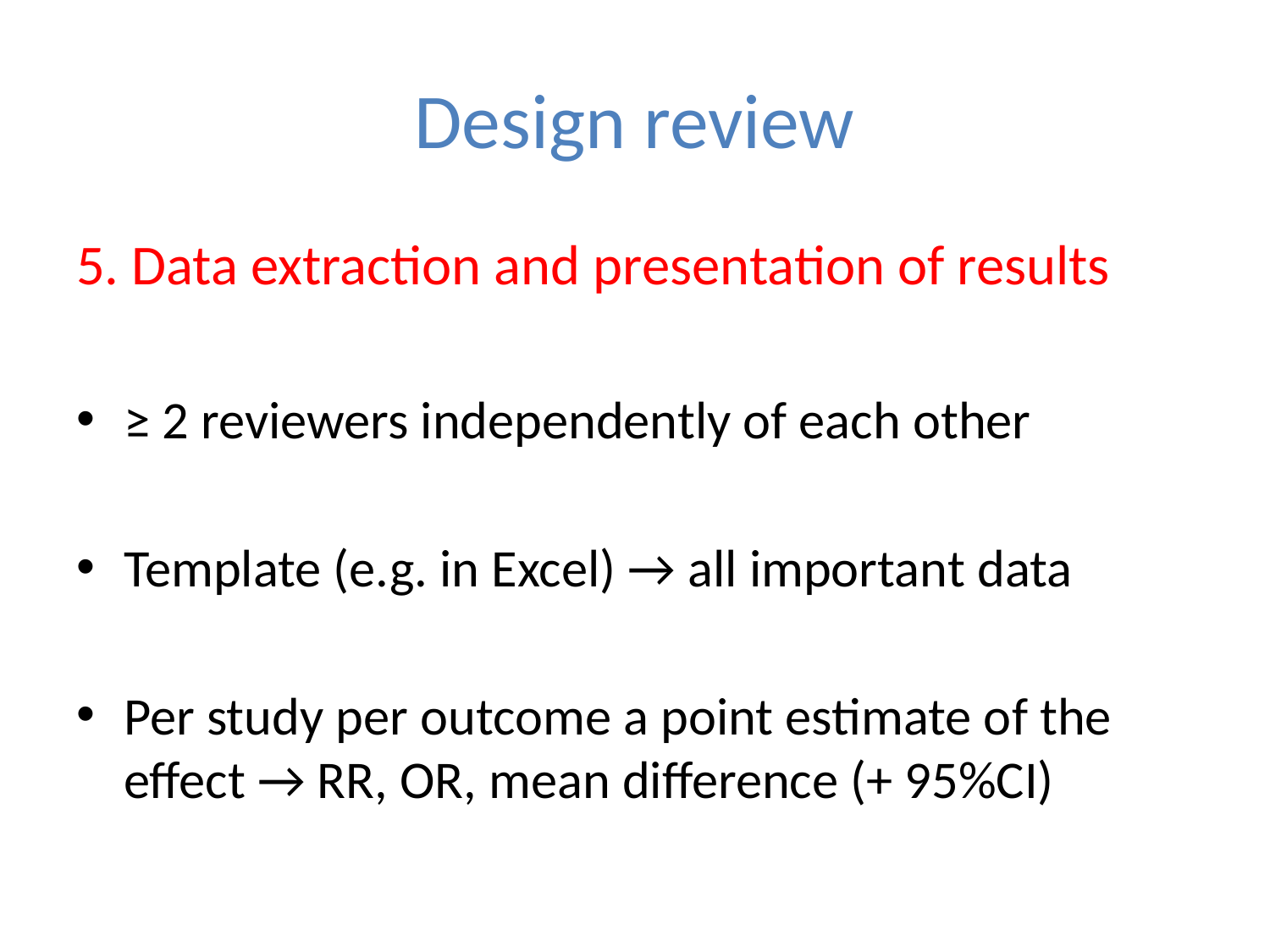

# Design review
5. Data extraction and presentation of results

≥ 2 reviewers independently of each other

Template (e.g. in Excel) → all important data

Per study per outcome a point estimate of the effect → RR, OR, mean difference (+ 95%CI)